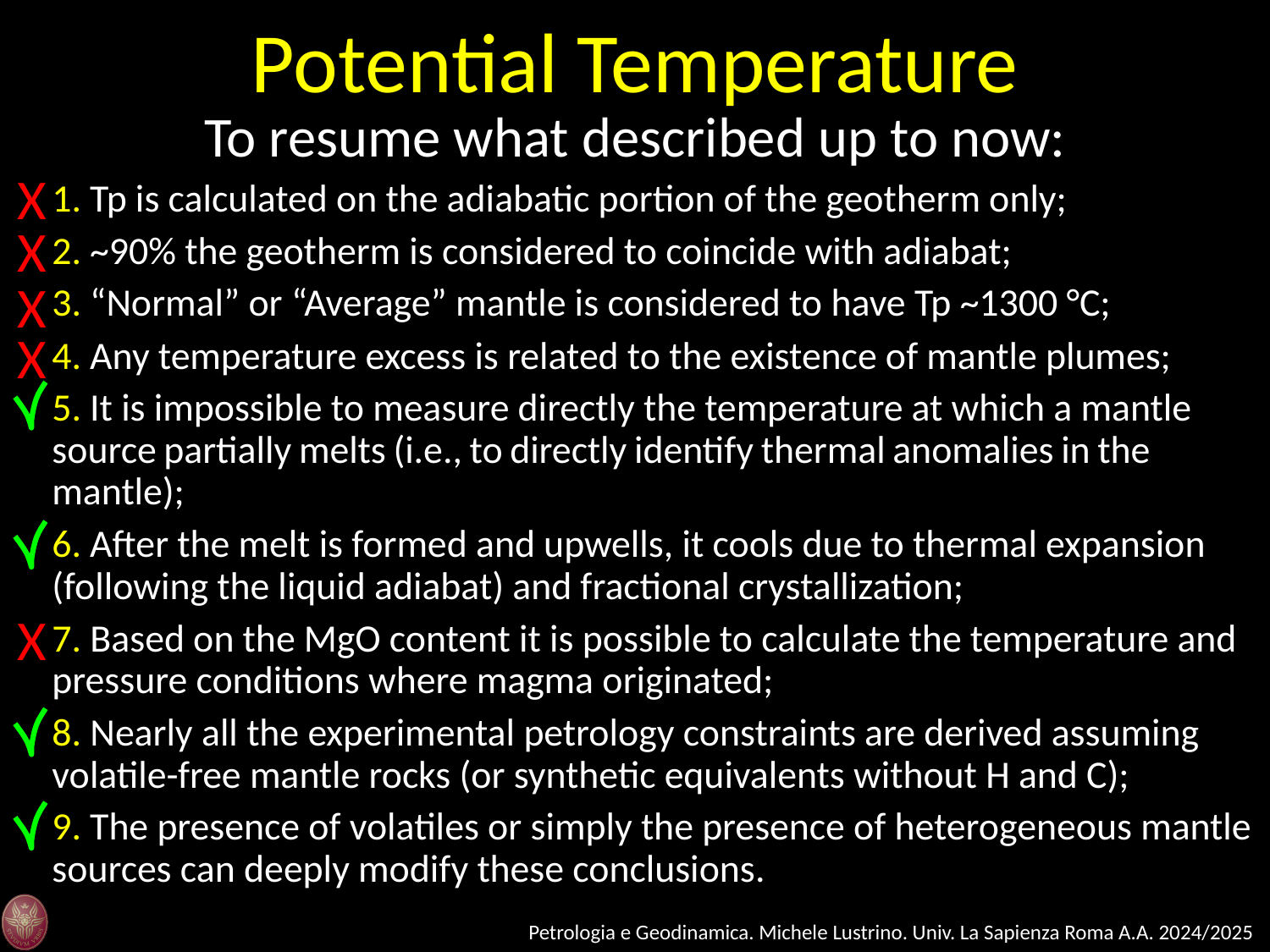

Potential Temperature
To resume what described up to now:
X
1. Tp is calculated on the adiabatic portion of the geotherm only;
2. ~90% the geotherm is considered to coincide with adiabat;
3. “Normal” or “Average” mantle is considered to have Tp ~1300 °C;
4. Any temperature excess is related to the existence of mantle plumes;
5. It is impossible to measure directly the temperature at which a mantle source partially melts (i.e., to directly identify thermal anomalies in the mantle);
6. After the melt is formed and upwells, it cools due to thermal expansion (following the liquid adiabat) and fractional crystallization;
7. Based on the MgO content it is possible to calculate the temperature and pressure conditions where magma originated;
8. Nearly all the experimental petrology constraints are derived assuming volatile-free mantle rocks (or synthetic equivalents without H and C);
9. The presence of volatiles or simply the presence of heterogeneous mantle sources can deeply modify these conclusions.
X
X
X

X